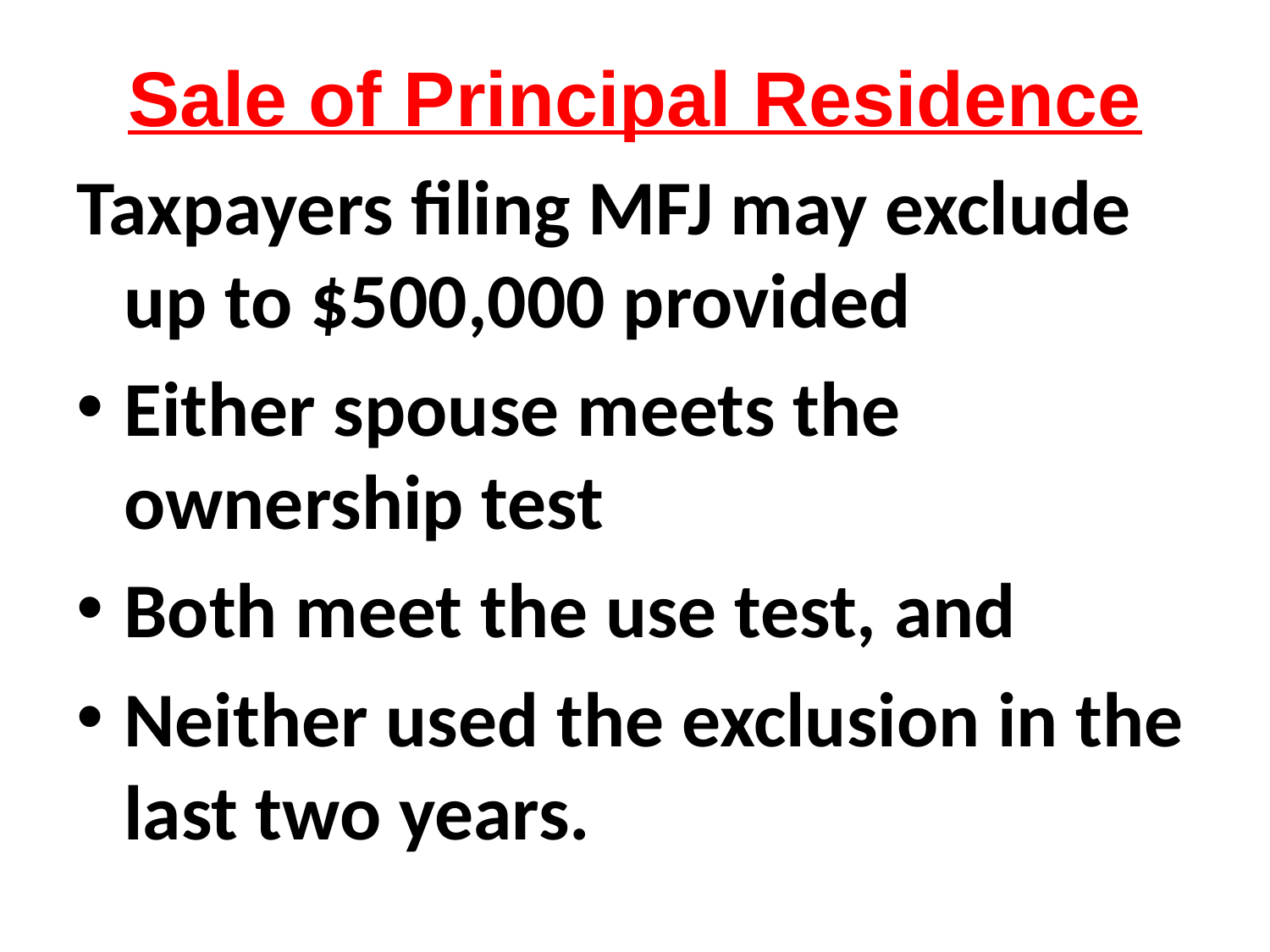

Sale of Principal Residence
Taxpayers filing MFJ may exclude up to $500,000 provided
Either spouse meets the ownership test
Both meet the use test, and
Neither used the exclusion in the last two years.